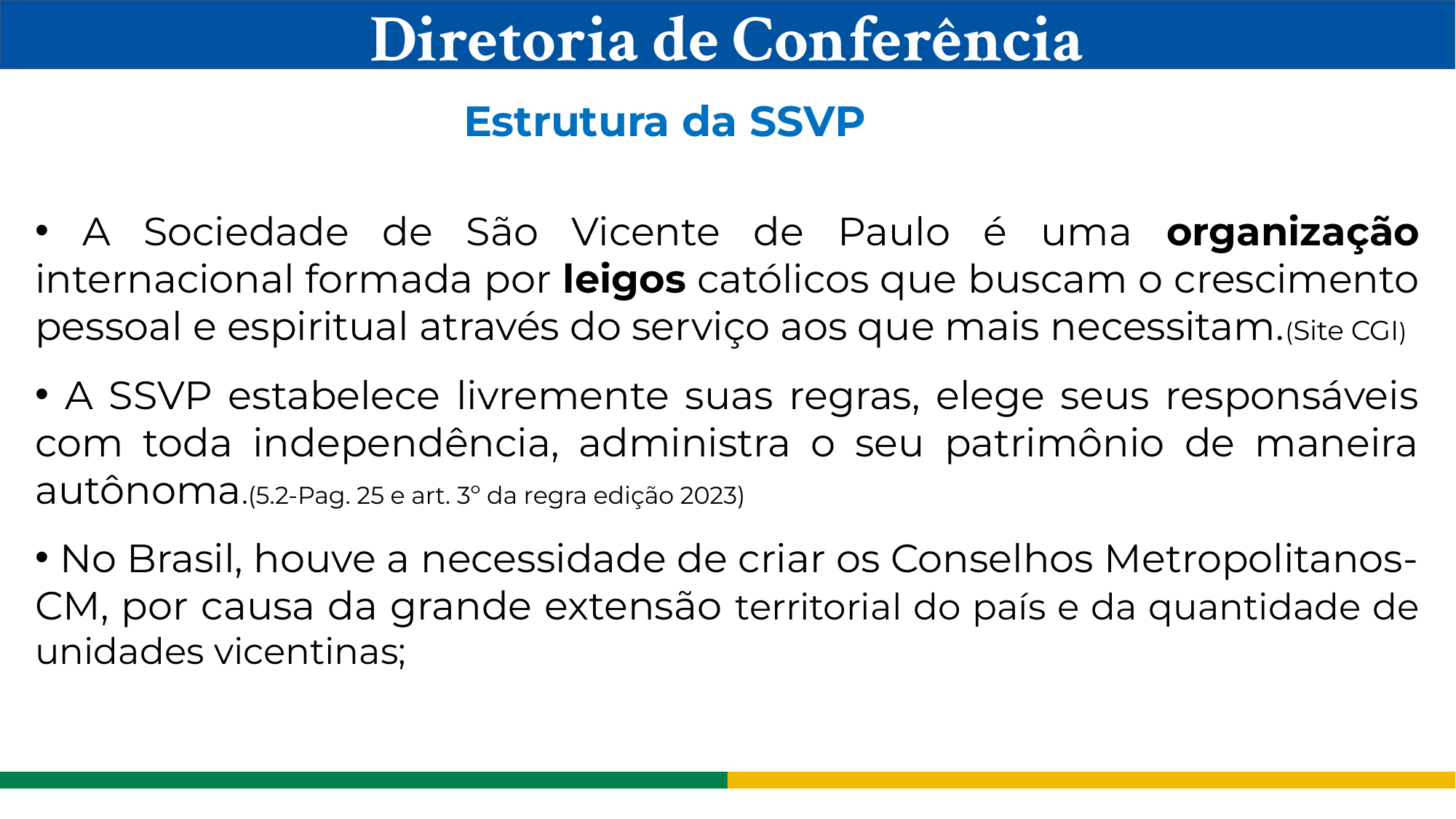

Diretoria de Conferência
Estrutura da SSVP
 A Sociedade de São Vicente de Paulo é uma organização internacional formada por leigos católicos que buscam o crescimento pessoal e espiritual através do serviço aos que mais necessitam.(Site CGI)

 A SSVP estabelece livremente suas regras, elege seus responsáveis com toda independência, administra o seu patrimônio de maneira autônoma.(5.2-Pag. 25 e art. 3º da regra edição 2023)

 No Brasil, houve a necessidade de criar os Conselhos Metropolitanos-CM, por causa da grande extensão territorial do país e da quantidade de unidades vicentinas;